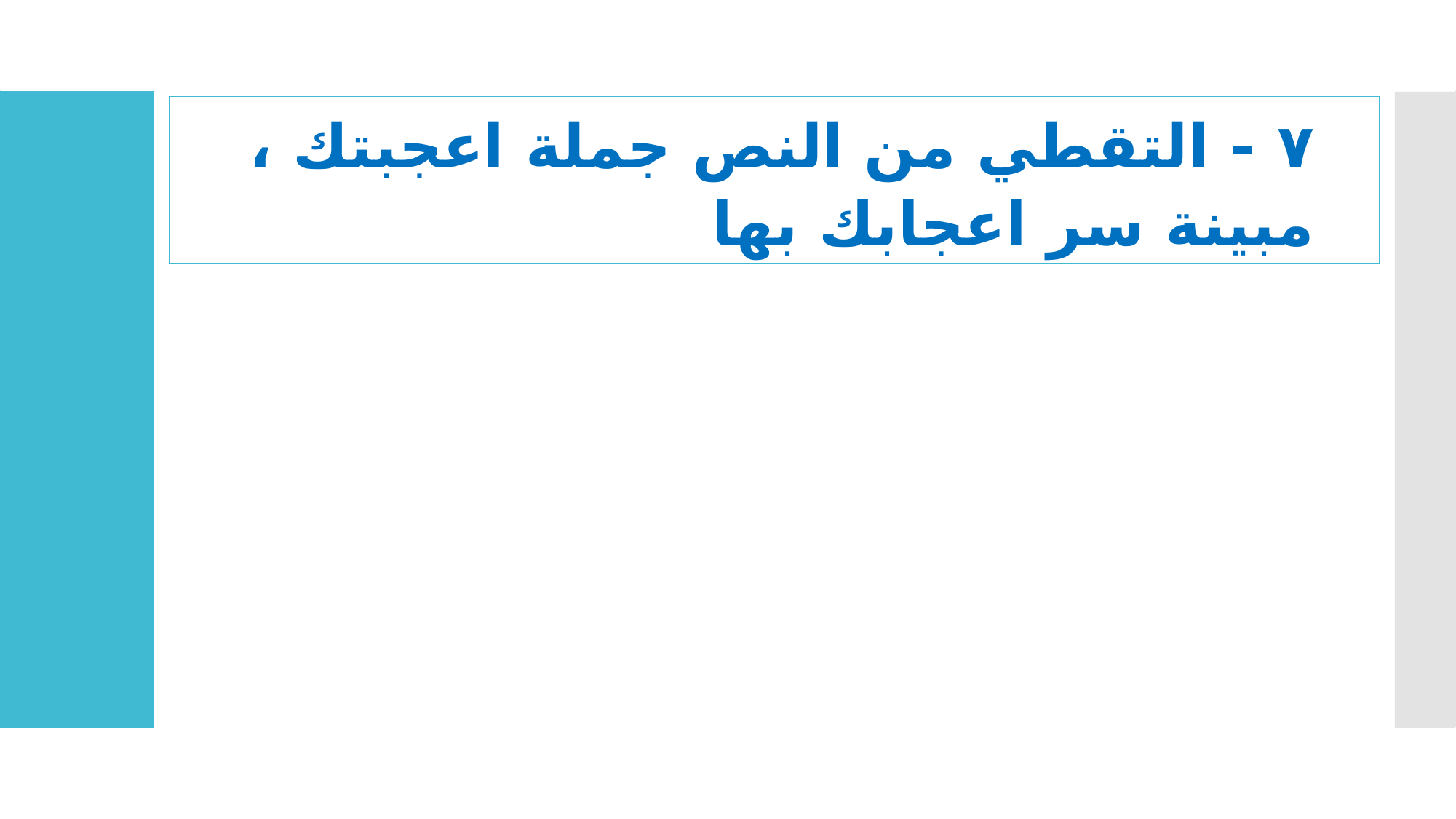

٧ - التقطي من النص جملة اعجبتك ، مبينة سر اعجابك بها